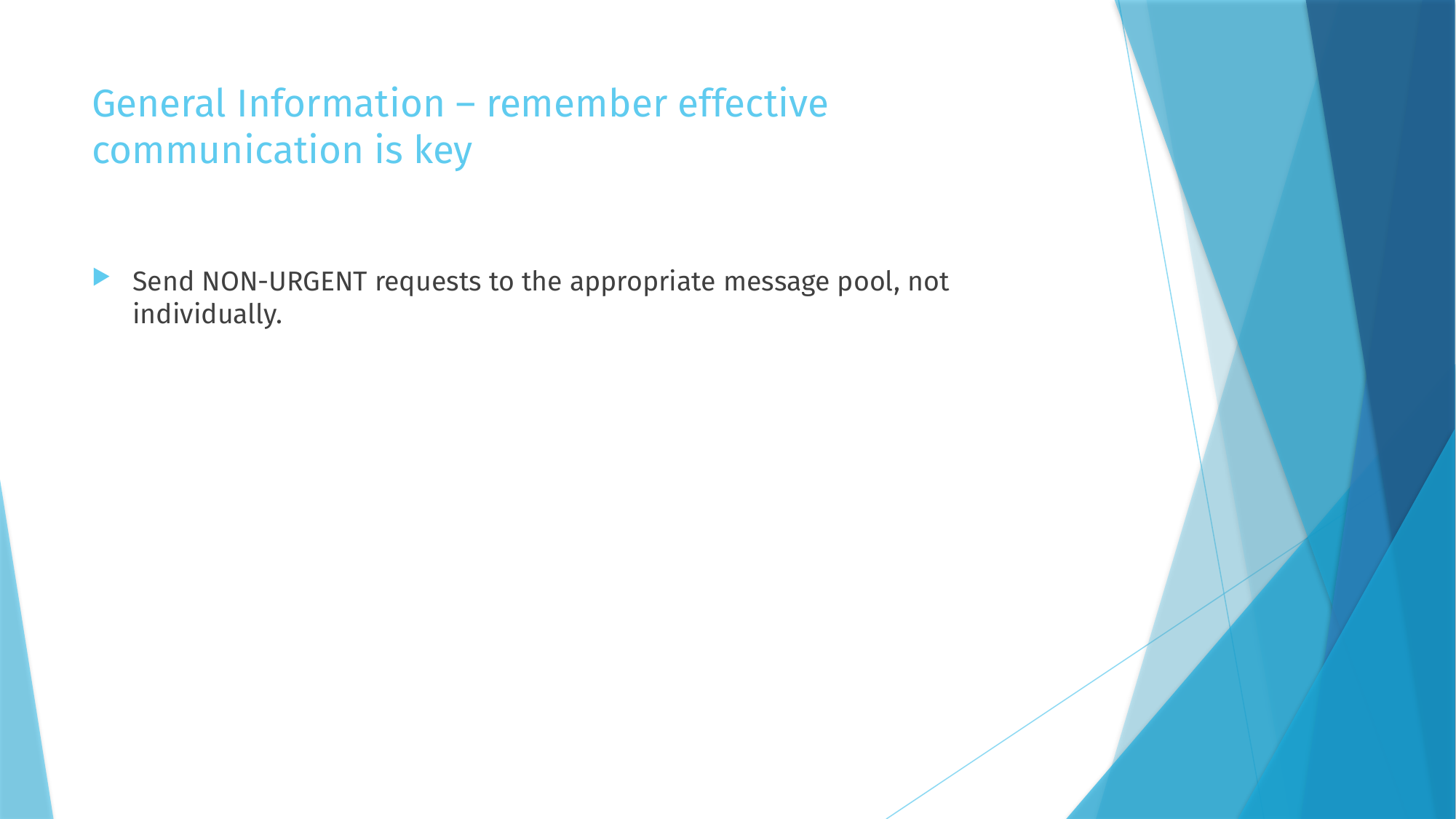

# General Information – remember effective communication is key
Send NON-URGENT requests to the appropriate message pool, not individually.